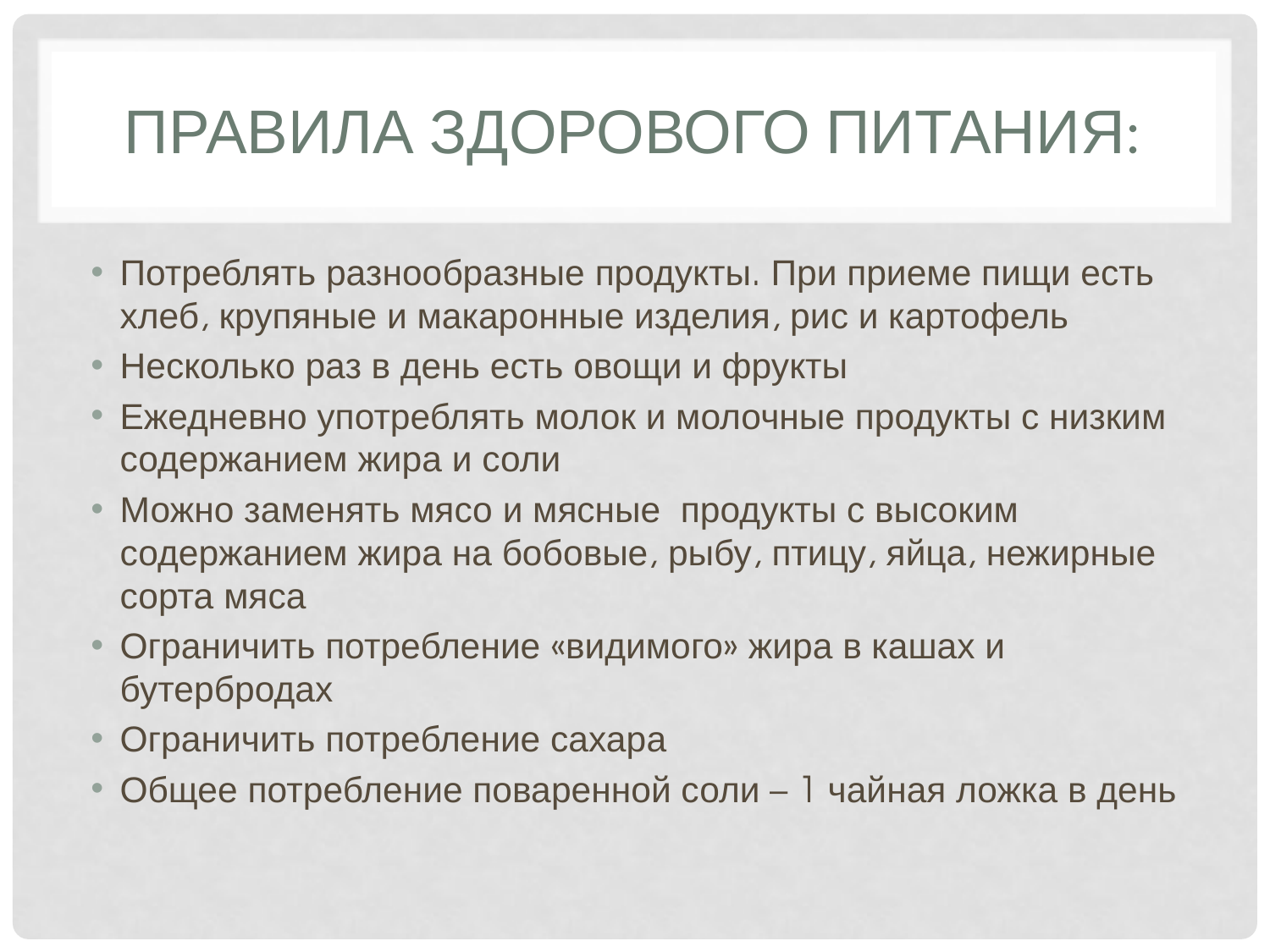

# Правила здорового питания:
Потреблять разнообразные продукты. При приеме пищи есть хлеб, крупяные и макаронные изделия, рис и картофель
Несколько раз в день есть овощи и фрукты
Ежедневно употреблять молок и молочные продукты с низким содержанием жира и соли
Можно заменять мясо и мясные  продукты с высоким содержанием жира на бобовые, рыбу, птицу, яйца, нежирные сорта мяса
Ограничить потребление «видимого» жира в кашах и бутербродах
Ограничить потребление сахара
Общее потребление поваренной соли – 1 чайная ложка в день